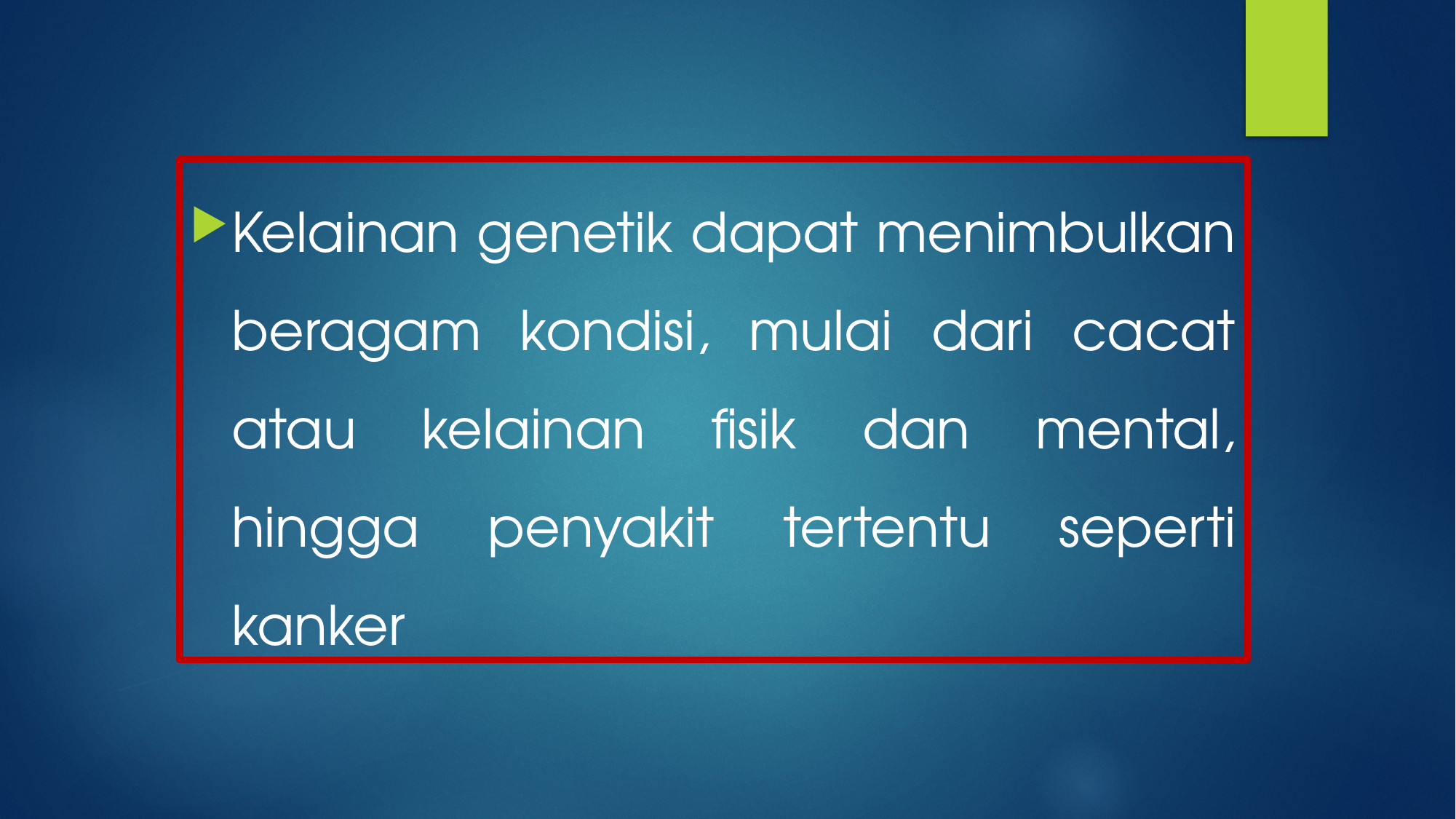

Kelainan genetik dapat menimbulkan beragam kondisi, mulai dari cacat atau kelainan fisik dan mental, hingga penyakit tertentu seperti kanker